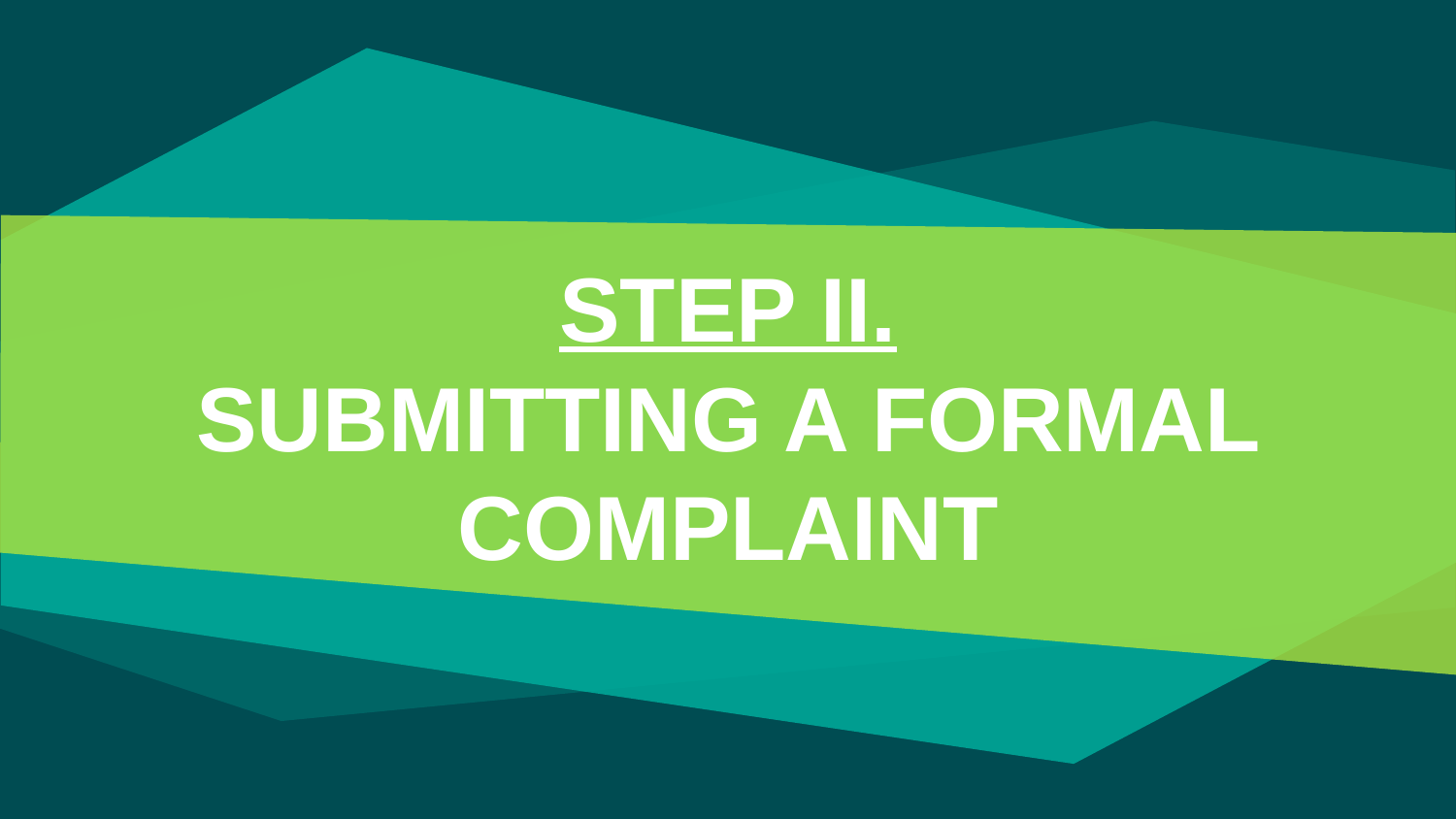

# STEP II. SUBMITTING A FORMAL COMPLAINT